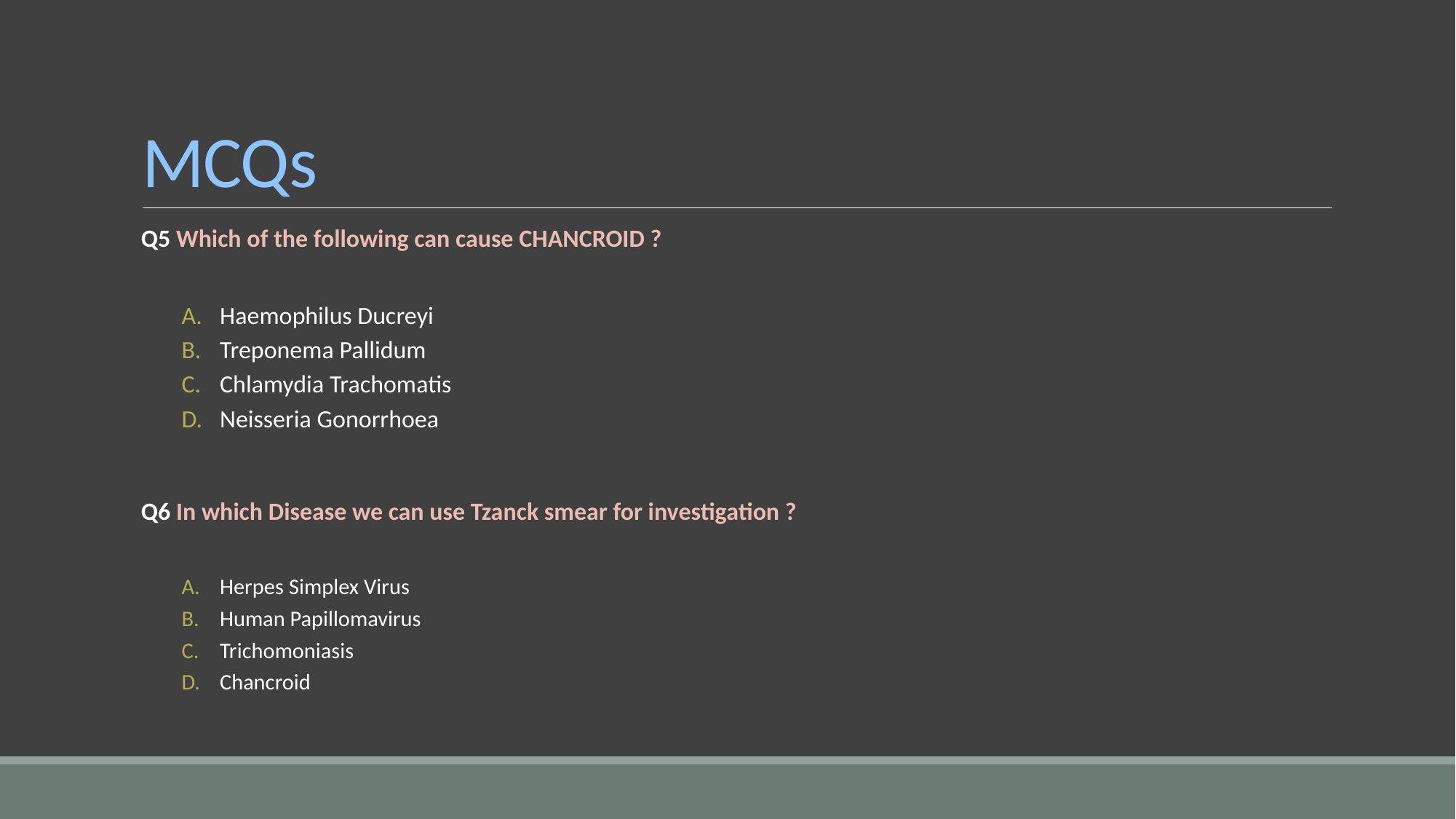

# MCQs
Q5 Which of the following can cause CHANCROID ?

Haemophilus Ducreyi
Treponema Pallidum
Chlamydia Trachomatis
Neisseria Gonorrhoea

Q6 In which Disease we can use Tzanck smear for investigation ?

Herpes Simplex Virus
Human Papillomavirus
Trichomoniasis
Chancroid